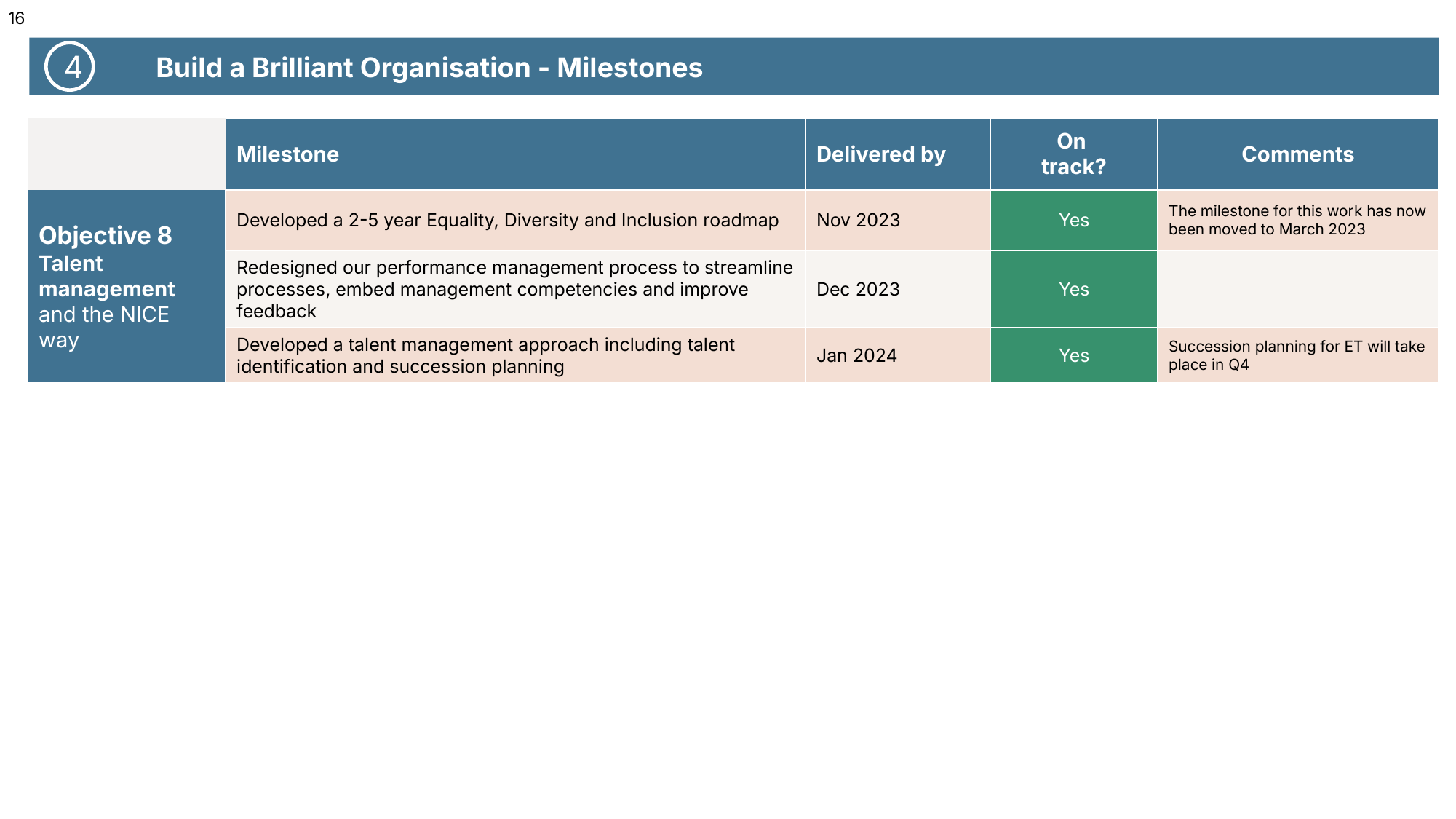

Build a Brilliant Organisation - Milestones
4
|  | Milestone | Delivered by | On  track? | Comments |
| --- | --- | --- | --- | --- |
| Objective 8  Talent management and the NICE way | Developed a 2-5 year Equality, Diversity and Inclusion roadmap | Nov 2023 | Yes | The milestone for this work has now been moved to March 2023 |
|  | Redesigned our performance management process to streamline processes, embed management competencies and improve feedback | Dec 2023 | Yes |  |
|  | Developed a talent management approach including talent identification and succession planning | Jan 2024 | Yes | Succession planning for ET will take place in Q4 |